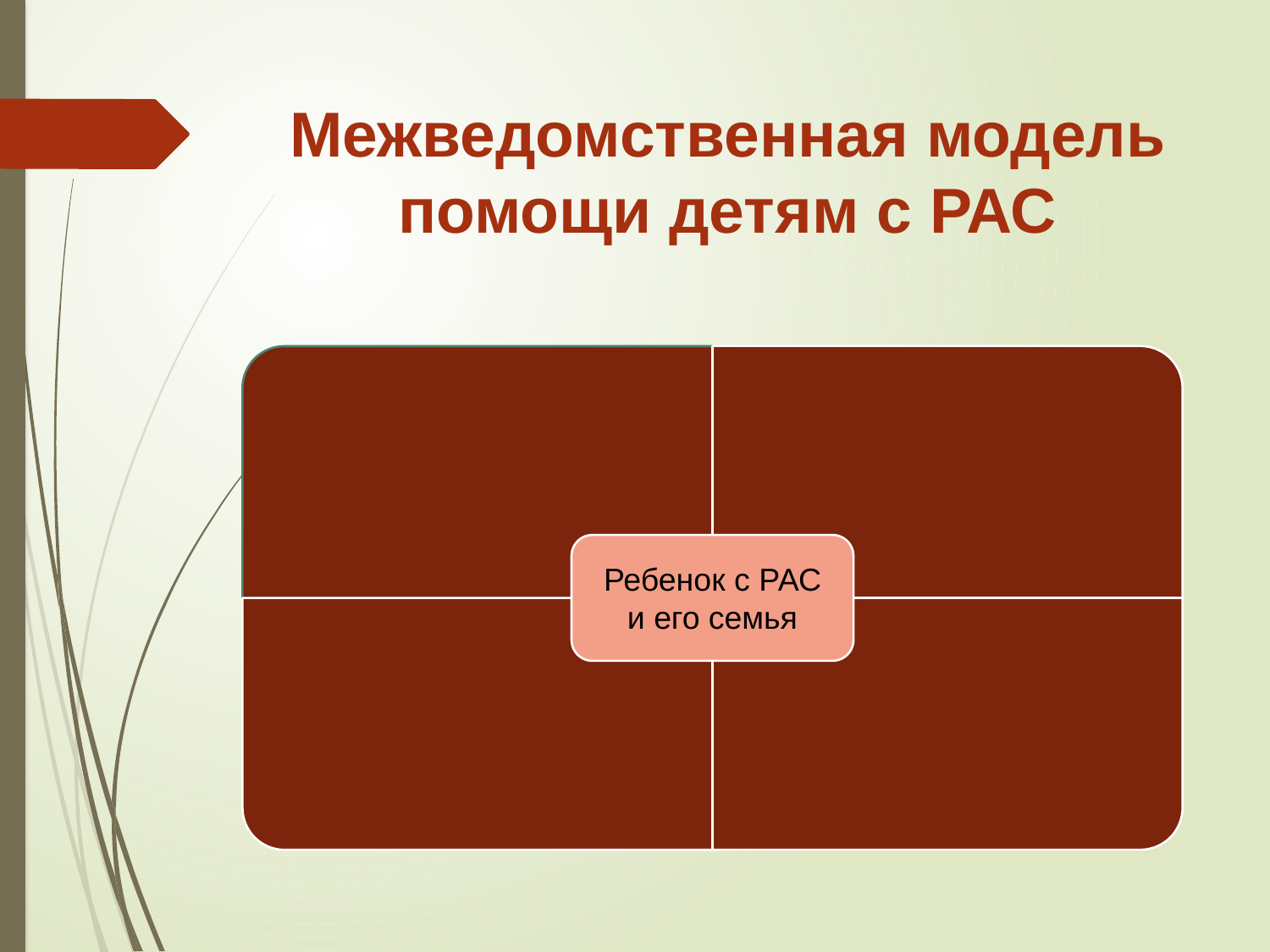

# Межведомственная модель помощи детям с РАС
Ребенок с РАС и его семья
Учреждения систем культуры и спорта